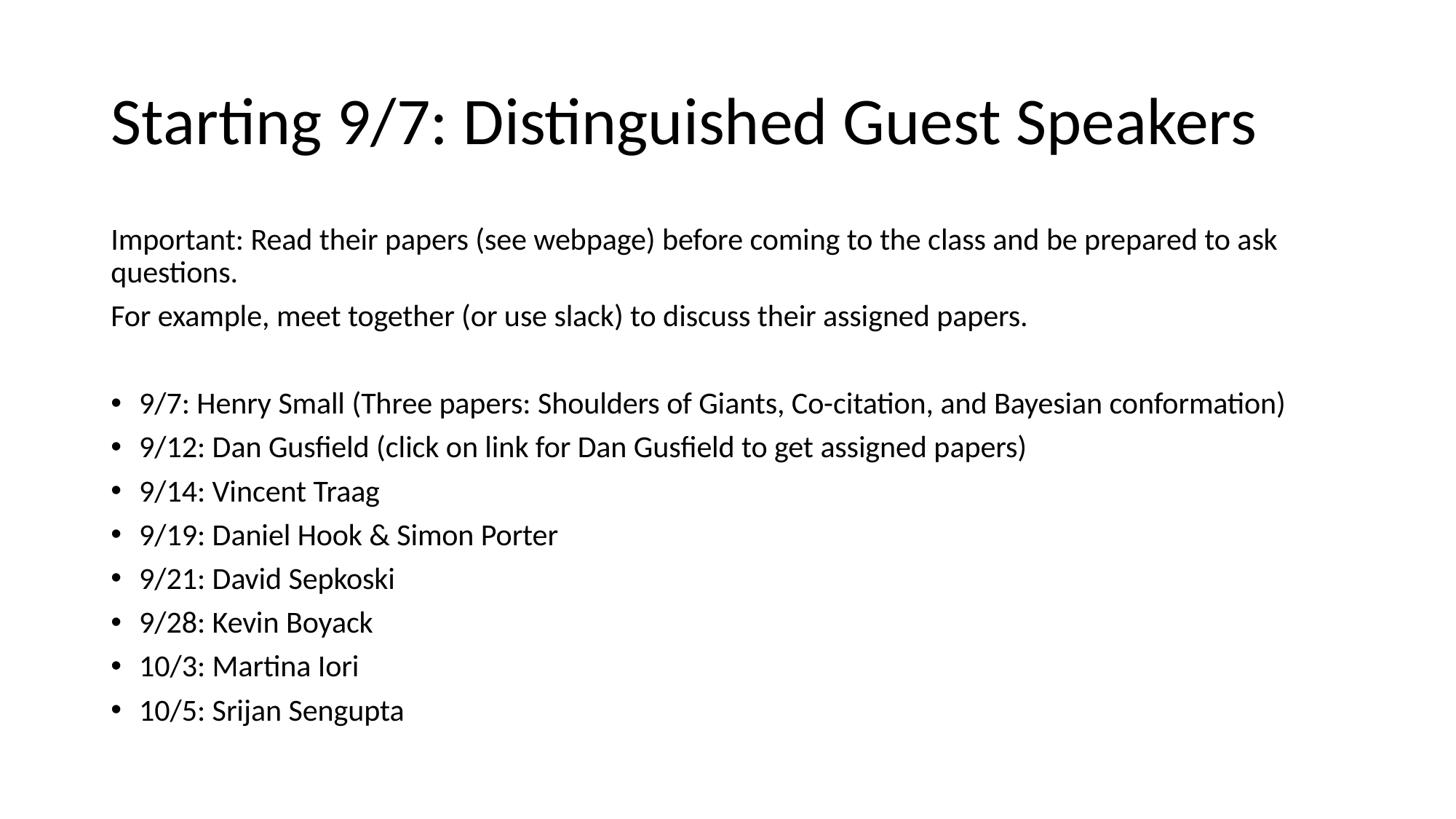

# Starting 9/7: Distinguished Guest Speakers
Important: Read their papers (see webpage) before coming to the class and be prepared to ask questions.
For example, meet together (or use slack) to discuss their assigned papers.

9/7: Henry Small (Three papers: Shoulders of Giants, Co-citation, and Bayesian conformation)
9/12: Dan Gusfield (click on link for Dan Gusfield to get assigned papers)
9/14: Vincent Traag
9/19: Daniel Hook & Simon Porter
9/21: David Sepkoski
9/28: Kevin Boyack
10/3: Martina Iori
10/5: Srijan Sengupta